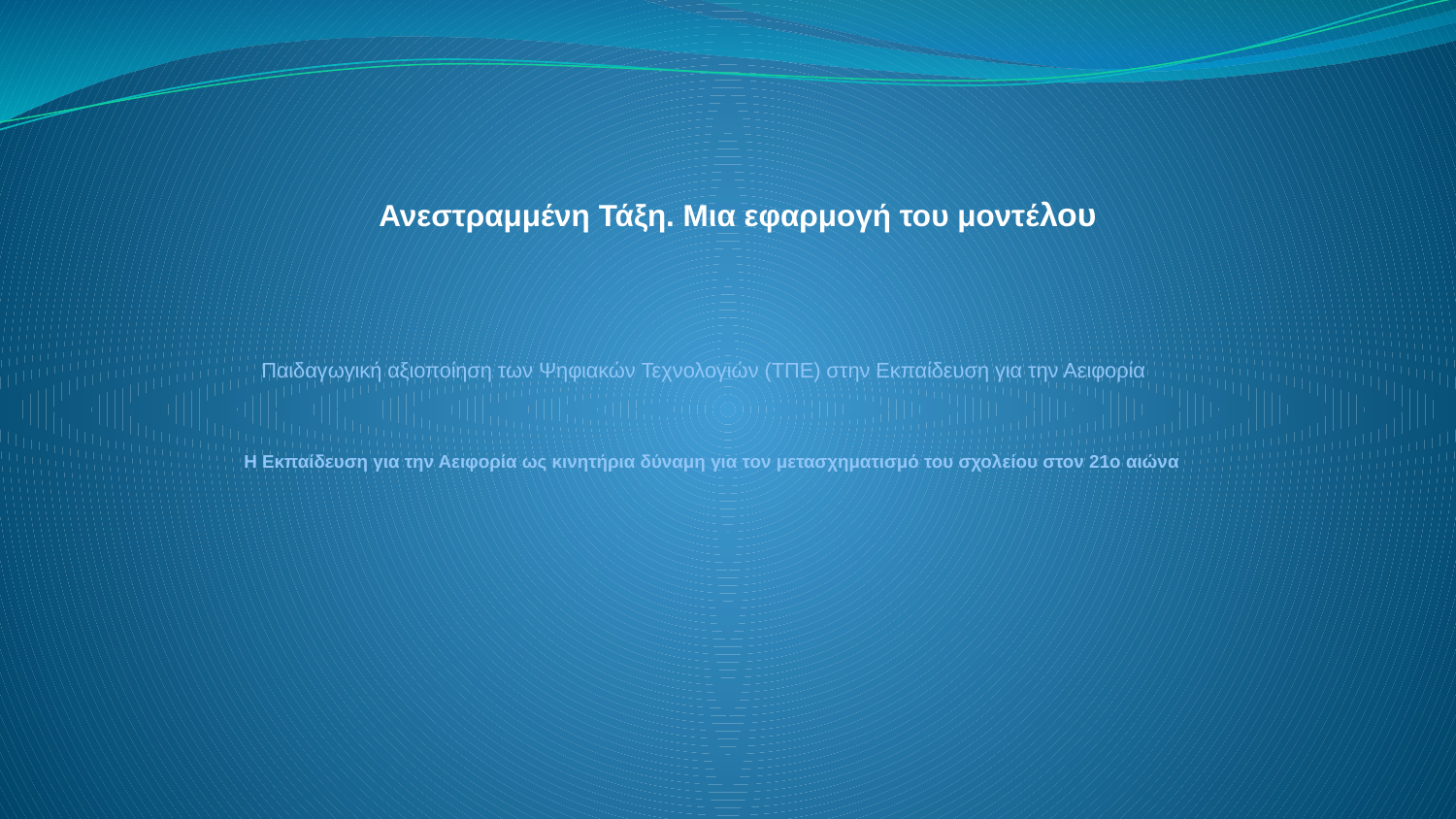

Ανεστραμμένη Τάξη. Μια εφαρμογή του μοντέλου

Παιδαγωγική αξιοποίηση των Ψηφιακών Τεχνολογιών (ΤΠΕ) στην Εκπαίδευση για την Αειφορία
# Η Εκπαίδευση για την Αειφορία ως κινητήρια δύναμη για τον μετασχηματισμό του σχολείου στον 21ο αιώνα